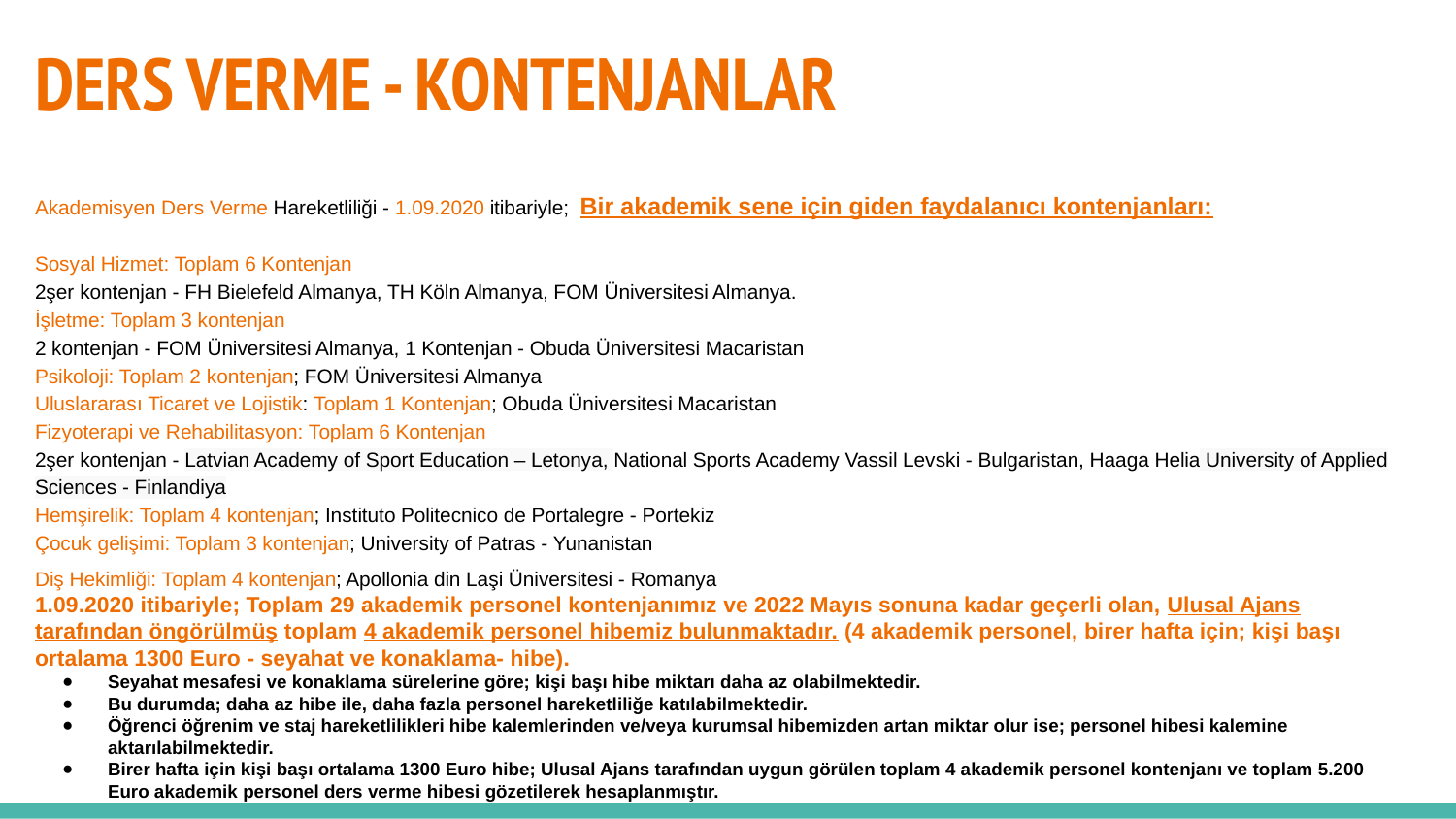

# DERS VERME - KONTENJANLAR
Akademisyen Ders Verme Hareketliliği - 1.09.2020 itibariyle;  Bir akademik sene için giden faydalanıcı kontenjanları:

Sosyal Hizmet: Toplam 6 Kontenjan
2şer kontenjan - FH Bielefeld Almanya, TH Köln Almanya, FOM Üniversitesi Almanya.
İşletme: Toplam 3 kontenjan
2 kontenjan - FOM Üniversitesi Almanya, 1 Kontenjan - Obuda Üniversitesi Macaristan
Psikoloji: Toplam 2 kontenjan; FOM Üniversitesi Almanya
Uluslararası Ticaret ve Lojistik: Toplam 1 Kontenjan; Obuda Üniversitesi Macaristan
Fizyoterapi ve Rehabilitasyon: Toplam 6 Kontenjan
2şer kontenjan - Latvian Academy of Sport Education – Letonya, National Sports Academy Vassil Levski - Bulgaristan, Haaga Helia University of Applied Sciences - Finlandiya
Hemşirelik: Toplam 4 kontenjan; Instituto Politecnico de Portalegre - Portekiz
Çocuk gelişimi: Toplam 3 kontenjan; University of Patras - Yunanistan
Diş Hekimliği: Toplam 4 kontenjan; Apollonia din Laşi Üniversitesi - Romanya
1.09.2020 itibariyle; Toplam 29 akademik personel kontenjanımız ve 2022 Mayıs sonuna kadar geçerli olan, Ulusal Ajans tarafından öngörülmüş toplam 4 akademik personel hibemiz bulunmaktadır. (4 akademik personel, birer hafta için; kişi başı ortalama 1300 Euro - seyahat ve konaklama- hibe).
Seyahat mesafesi ve konaklama sürelerine göre; kişi başı hibe miktarı daha az olabilmektedir.
Bu durumda; daha az hibe ile, daha fazla personel hareketliliğe katılabilmektedir.
Öğrenci öğrenim ve staj hareketlilikleri hibe kalemlerinden ve/veya kurumsal hibemizden artan miktar olur ise; personel hibesi kalemine aktarılabilmektedir.
Birer hafta için kişi başı ortalama 1300 Euro hibe; Ulusal Ajans tarafından uygun görülen toplam 4 akademik personel kontenjanı ve toplam 5.200 Euro akademik personel ders verme hibesi gözetilerek hesaplanmıştır.